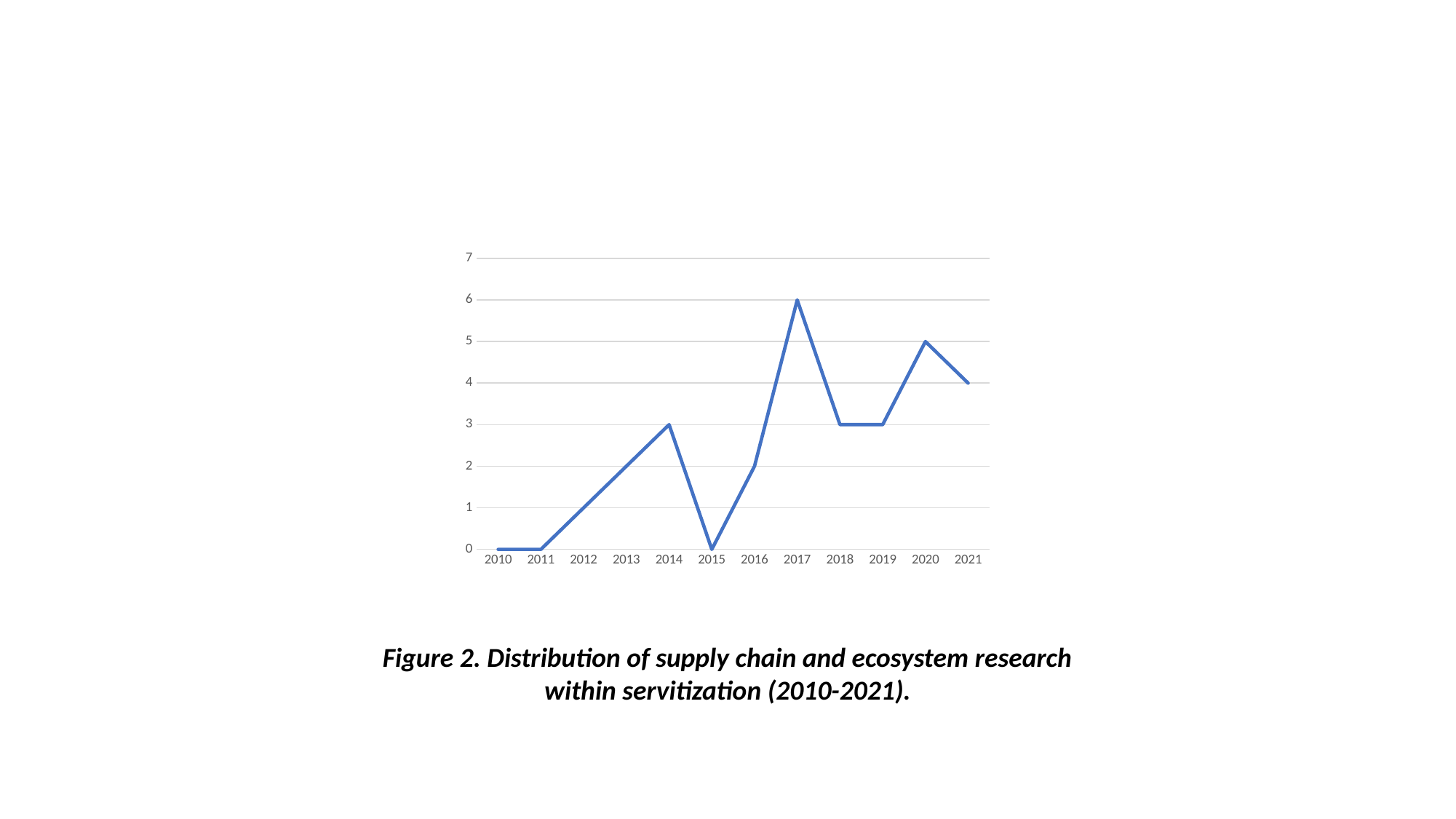

### Chart

| Category | Supply Chain |
|---|---|
| 2010 | 0.0 |
| 2011 | 0.0 |
| 2012 | 1.0 |
| 2013 | 2.0 |
| 2014 | 3.0 |
| 2015 | 0.0 |
| 2016 | 2.0 |
| 2017 | 6.0 |
| 2018 | 3.0 |
| 2019 | 3.0 |
| 2020 | 5.0 |
| 2021 | 4.0 |
Figure 2. Distribution of supply chain and ecosystem research within servitization (2010-2021).